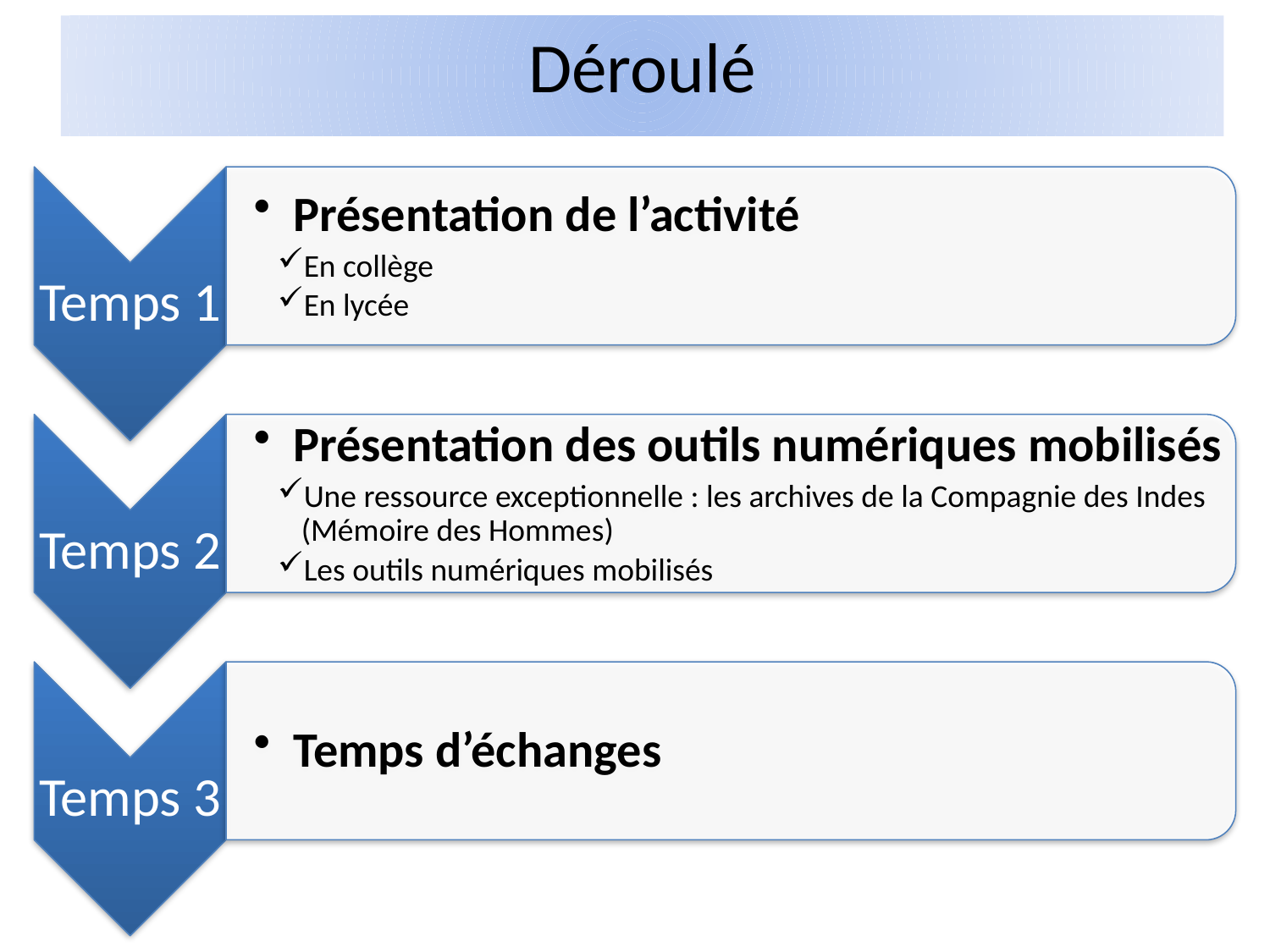

Déroulé
Temps 1
Présentation de l’activité
En collège
En lycée
Temps 2
Présentation des outils numériques mobilisés
Une ressource exceptionnelle : les archives de la Compagnie des Indes (Mémoire des Hommes)
Les outils numériques mobilisés
Temps 3
Temps d’échanges